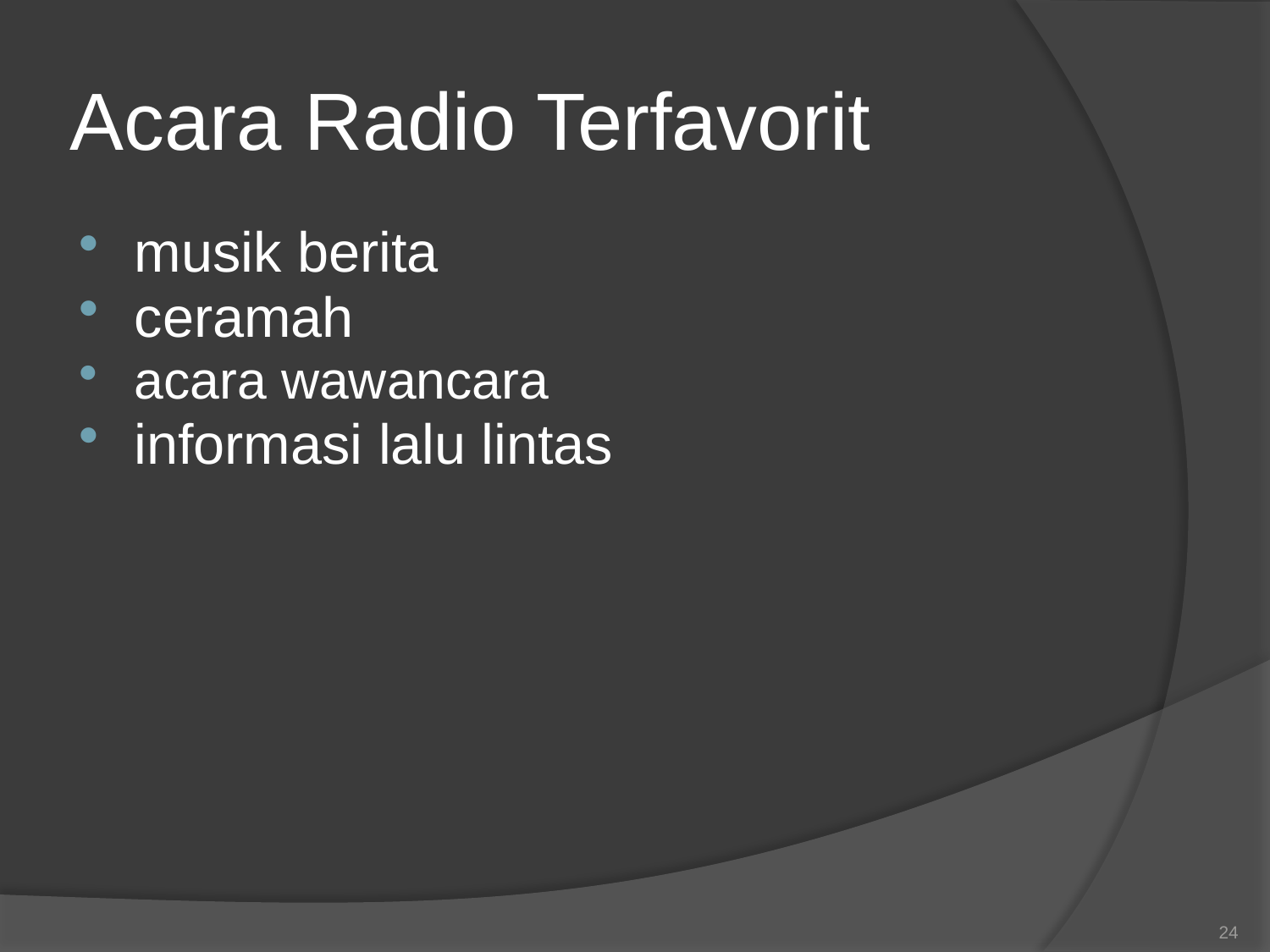

# Acara Radio Terfavorit
musik berita
ceramah
acara wawancara
informasi lalu lintas
24